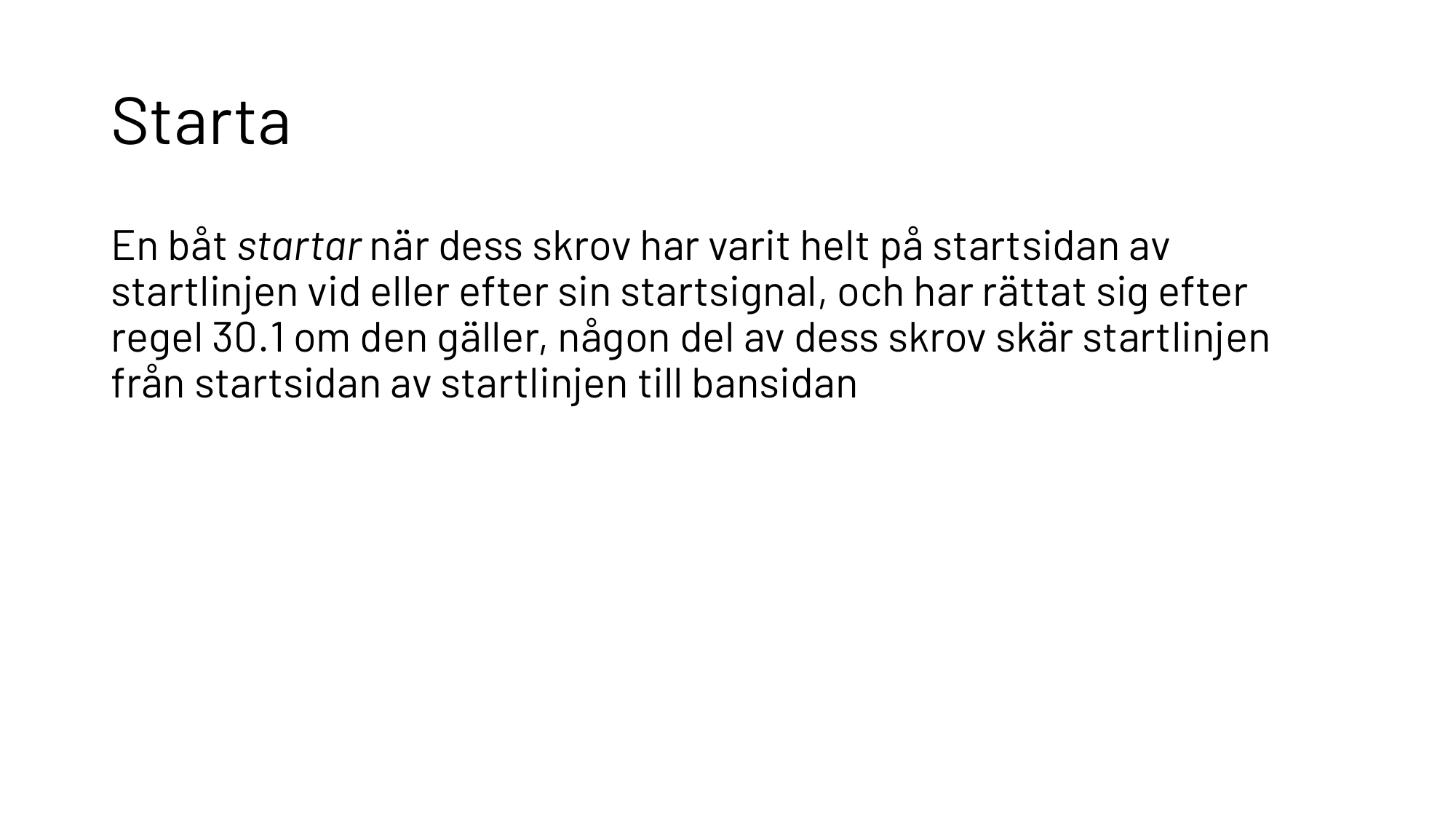

# Starta
En båt startar när dess skrov har varit helt på startsidan av startlinjen vid eller efter sin startsignal, och har rättat sig efter regel 30.1 om den gäller, någon del av dess skrov skär startlinjen från startsidan av startlinjen till bansidan